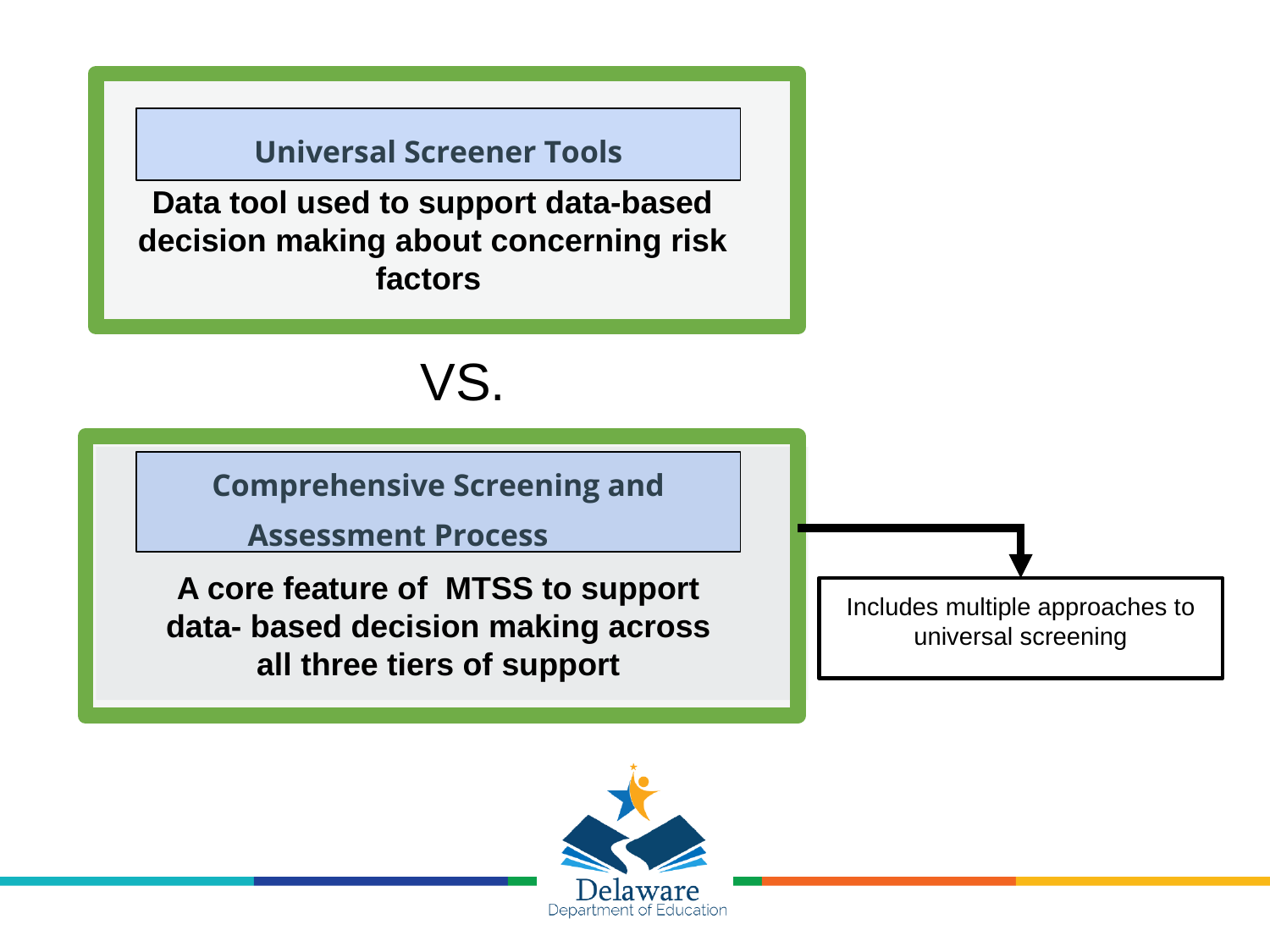

Universal Screener Tools
Data tool used to support data-based decision making about concerning risk factors
VS.

Comprehensive Screening and Assessment Process

A core feature of  MTSS to support data- based decision making across all three tiers of support
Includes multiple approaches to universal screening